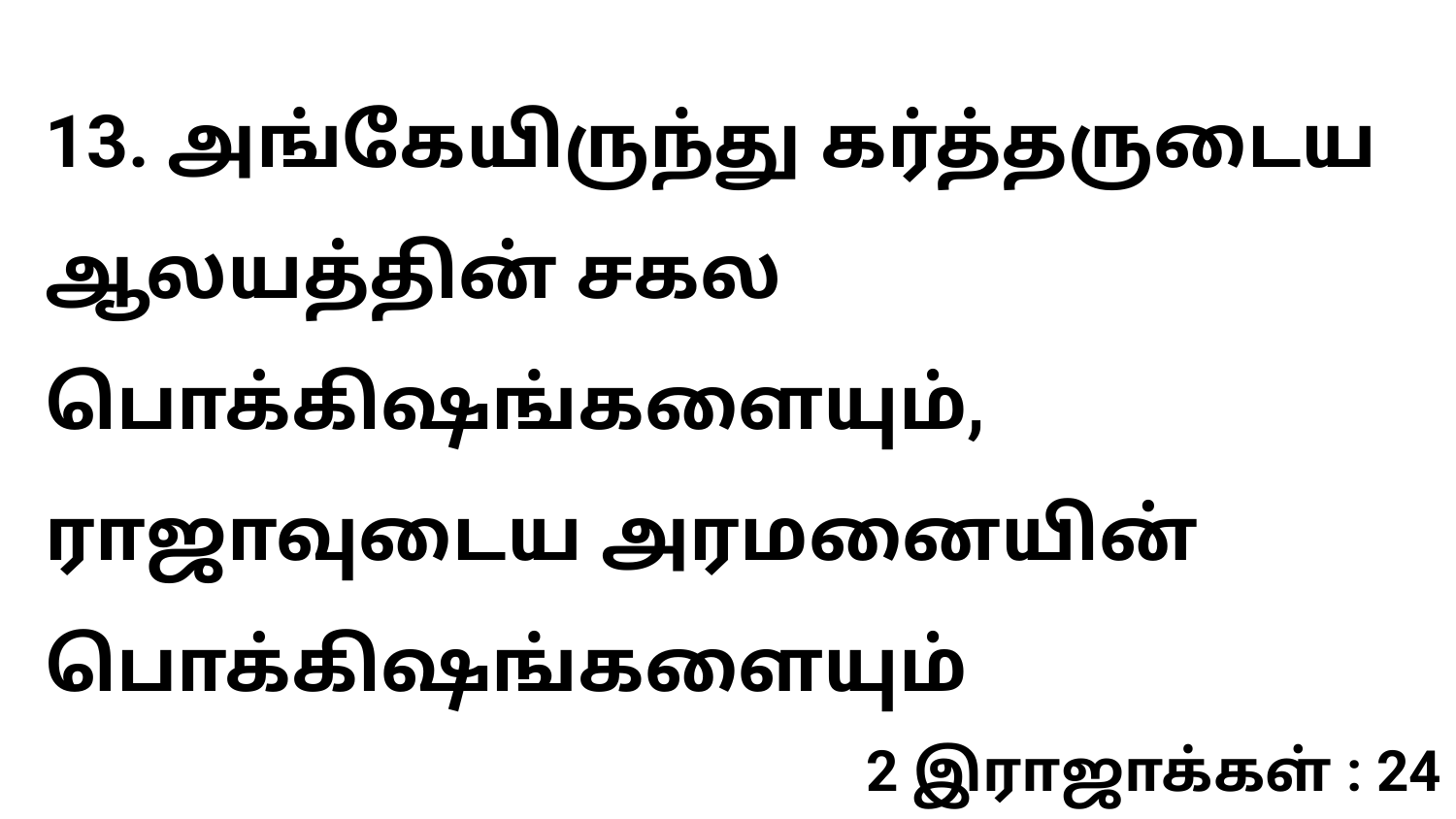

13. அங்கேயிருந்து கர்த்தருடைய ஆலயத்தின் சகல பொக்கிஷங்களையும், ராஜாவுடைய அரமனையின் பொக்கிஷங்களையும்
2 இராஜாக்கள் : 24